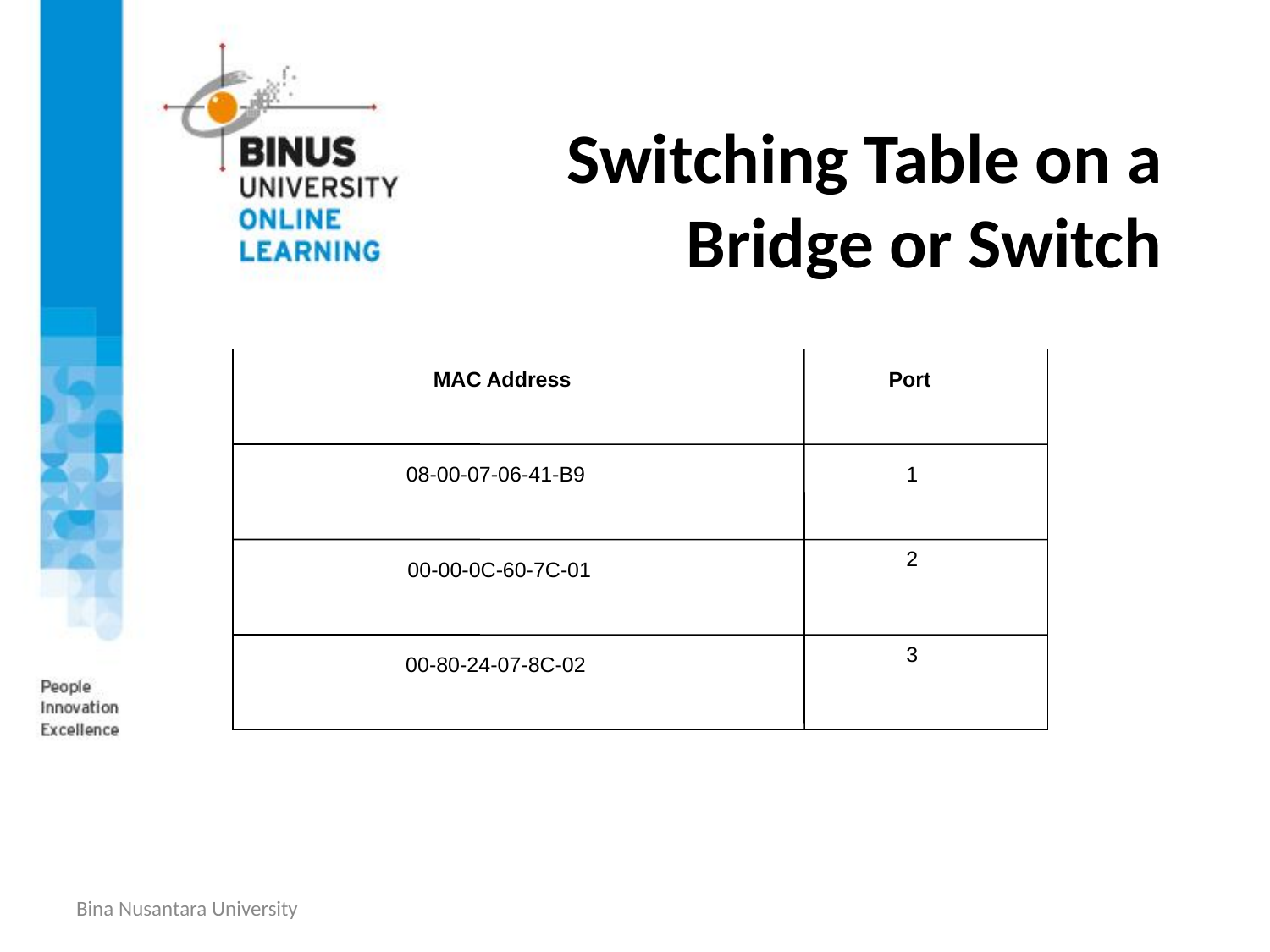

# Switching Table on a Bridge or Switch

MAC Address
Port

08-00-07-06-41-B9
1

2
00-00-0C-60-7C-01

3
00-80-24-07-8C-02
Bina Nusantara University